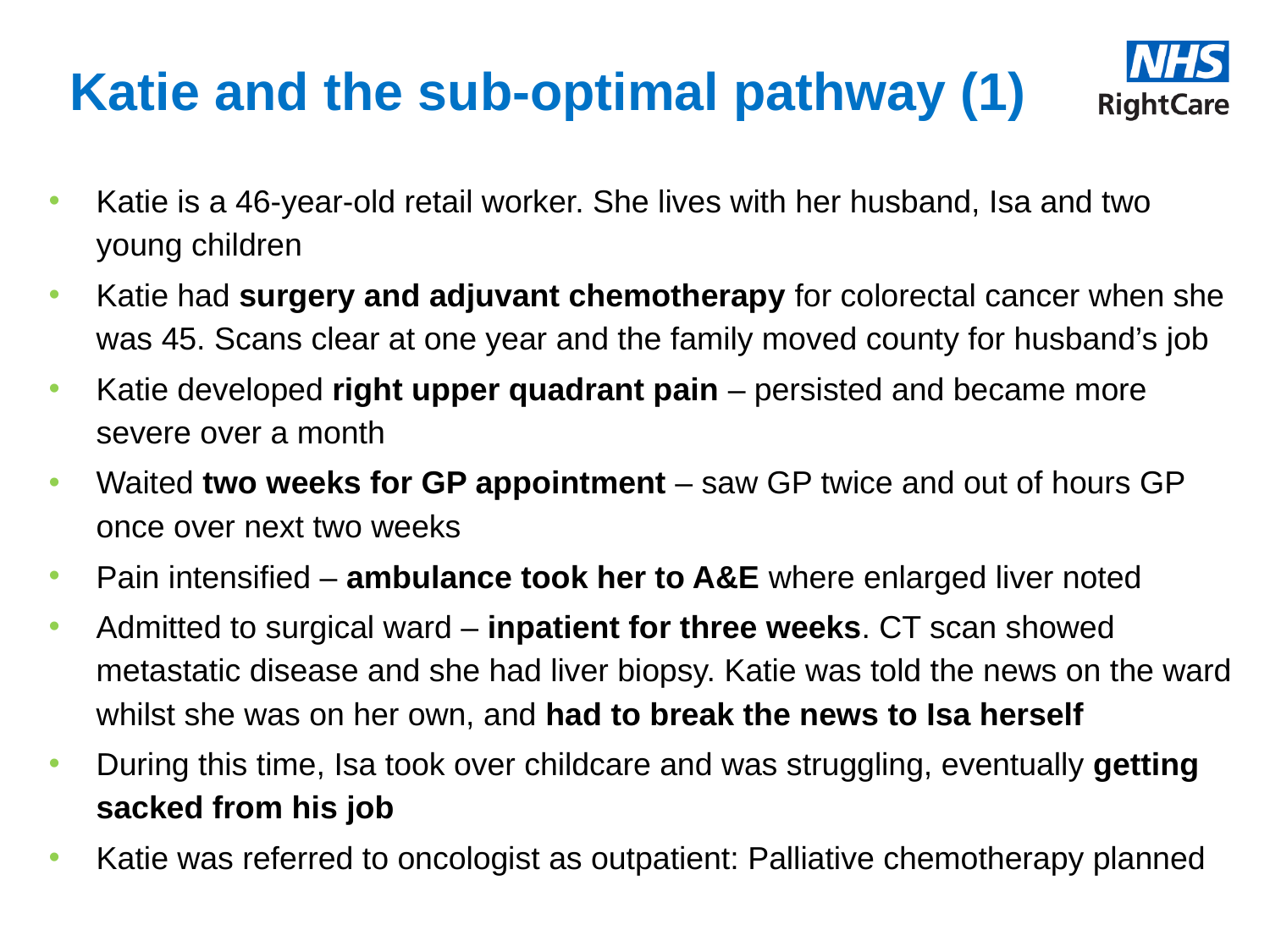

# Katie and the sub-optimal pathway (1)
Katie is a 46-year-old retail worker. She lives with her husband, Isa and two young children
Katie had surgery and adjuvant chemotherapy for colorectal cancer when she was 45. Scans clear at one year and the family moved county for husband’s job
Katie developed right upper quadrant pain – persisted and became more severe over a month
Waited two weeks for GP appointment – saw GP twice and out of hours GP once over next two weeks
Pain intensified – ambulance took her to A&E where enlarged liver noted
Admitted to surgical ward – inpatient for three weeks. CT scan showed metastatic disease and she had liver biopsy. Katie was told the news on the ward whilst she was on her own, and had to break the news to Isa herself
During this time, Isa took over childcare and was struggling, eventually getting sacked from his job
Katie was referred to oncologist as outpatient: Palliative chemotherapy planned